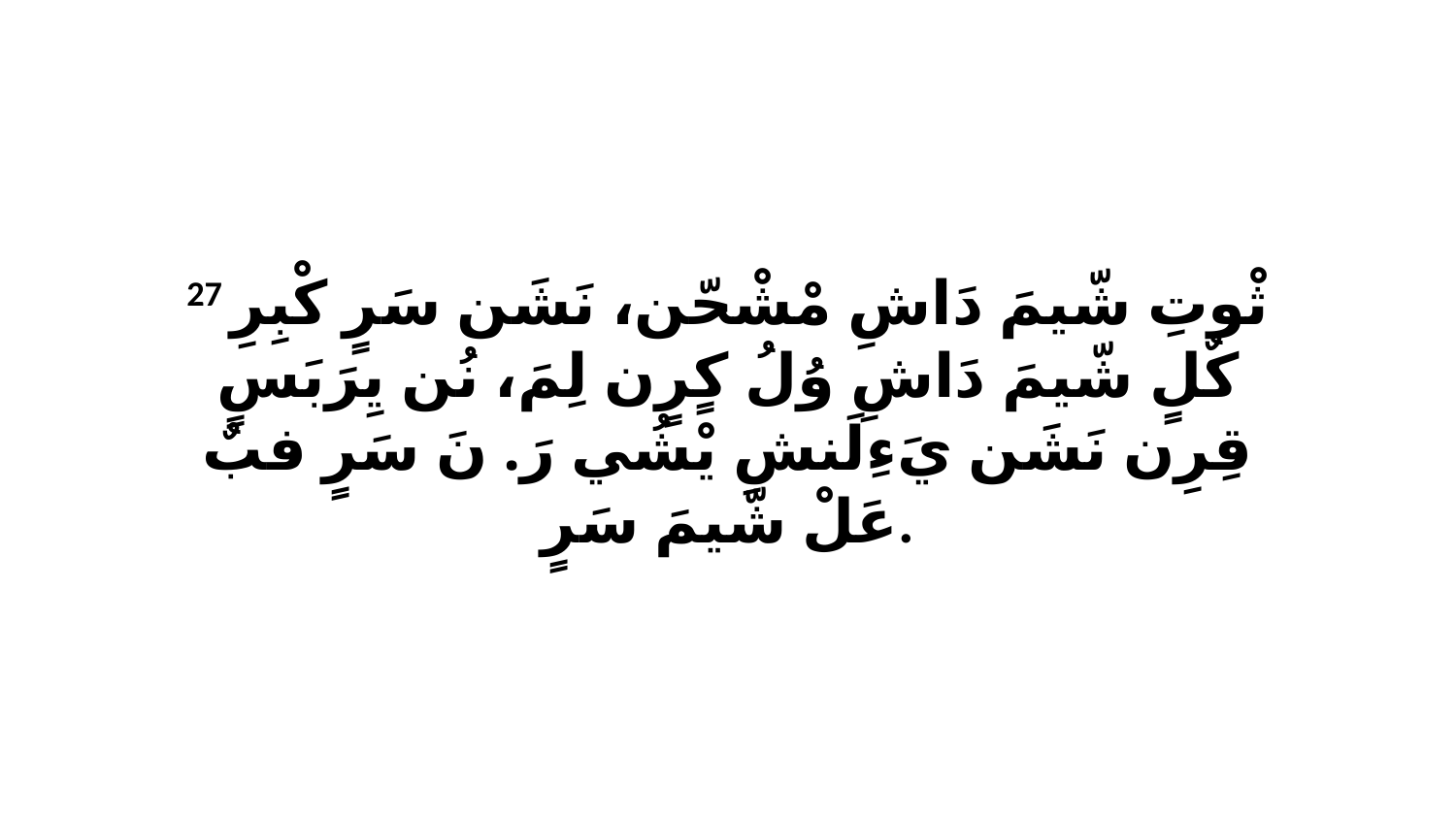

27 ثْوتِ شّيمَ دَاشِ مْشْحّن، نَشَن سَرٍ كْبِرِ كٌلٍ شّيمَ دَاشِ وُلُ كٍرٍن لِمَ، نُن يِرَبَسٍ قِرِن نَشَن يَءِلَنشِ يْشُي رَ. نَ سَرٍ فبٌ عَلْ شّيمَ سَرٍ.